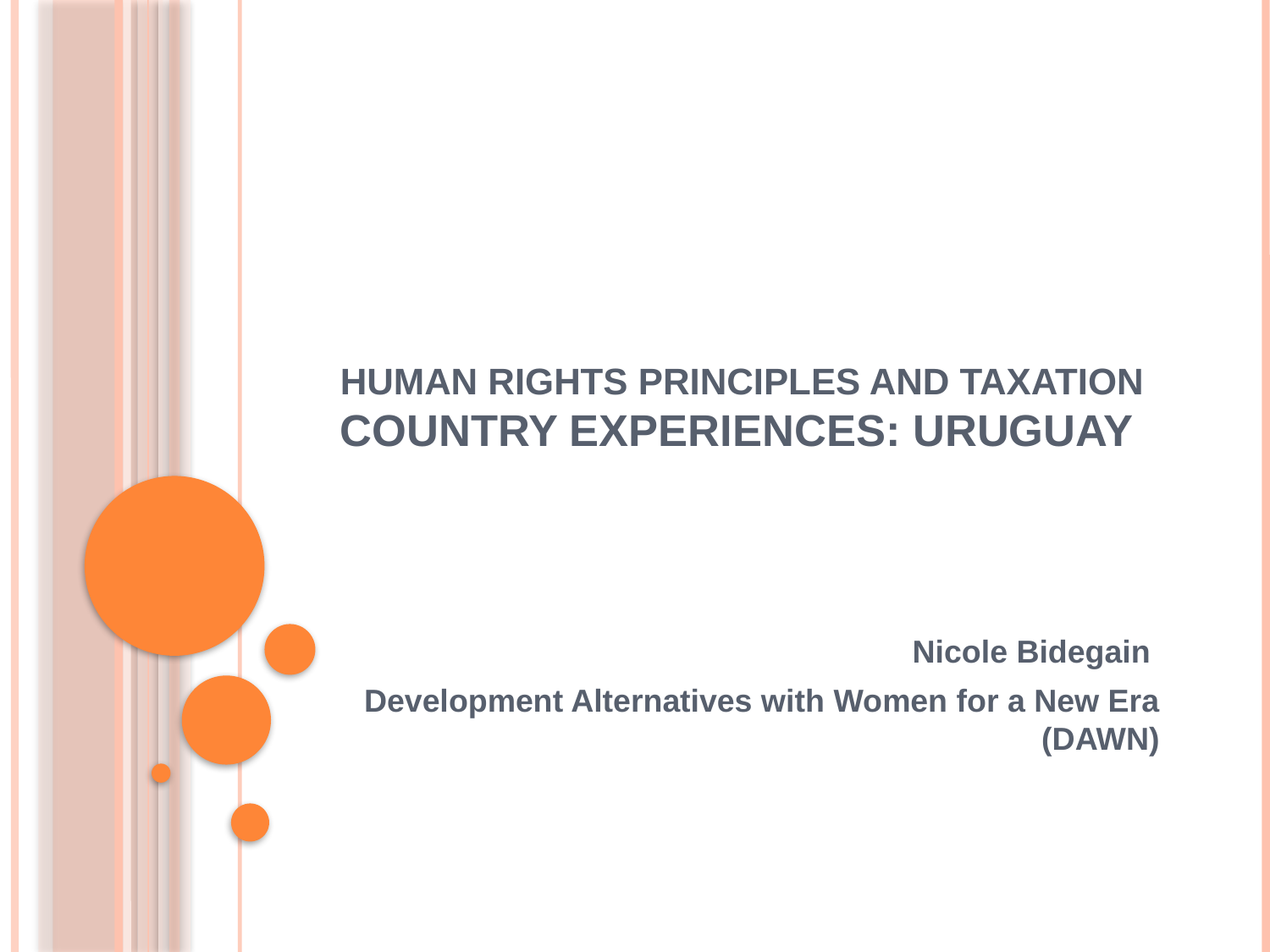

# Human rights principles and taxation Country experiences: Uruguay
Nicole Bidegain
Development Alternatives with Women for a New Era (DAWN)